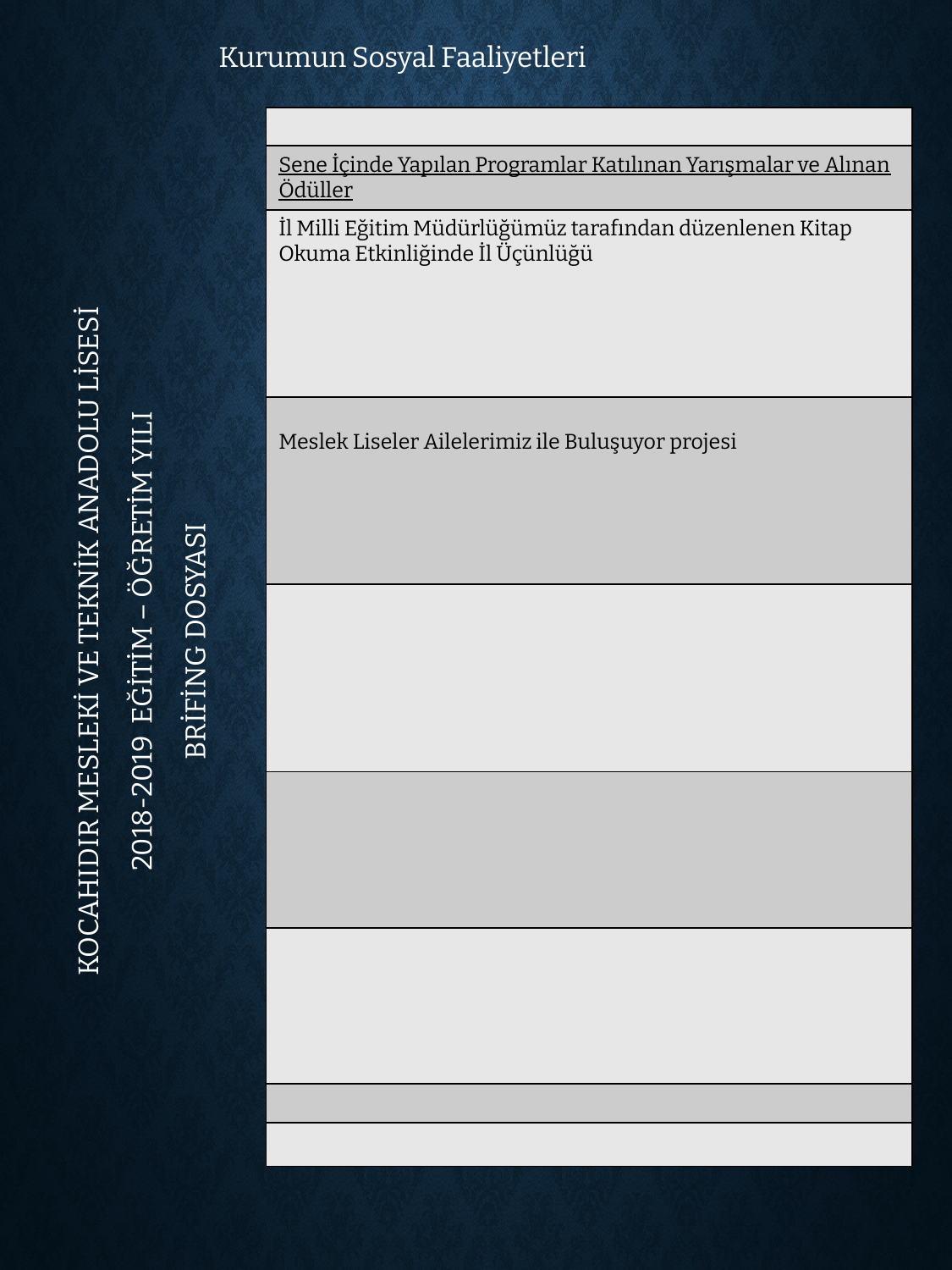

Kurumun Sosyal Faaliyetleri
|  |
| --- |
| Sene İçinde Yapılan Programlar Katılınan Yarışmalar ve Alınan Ödüller |
| İl Milli Eğitim Müdürlüğümüz tarafından düzenlenen Kitap Okuma Etkinliğinde İl Üçünlüğü |
| Meslek Liseler Ailelerimiz ile Buluşuyor projesi |
|  |
|  |
|  |
|  |
|  |
KOCAHIDIR MESLEKİ VE TEKNİK ANADOLU LİSESİ
 2018-2019  EĞİTİM – ÖĞRETİM YILI
BRİFİNG DOSYASI